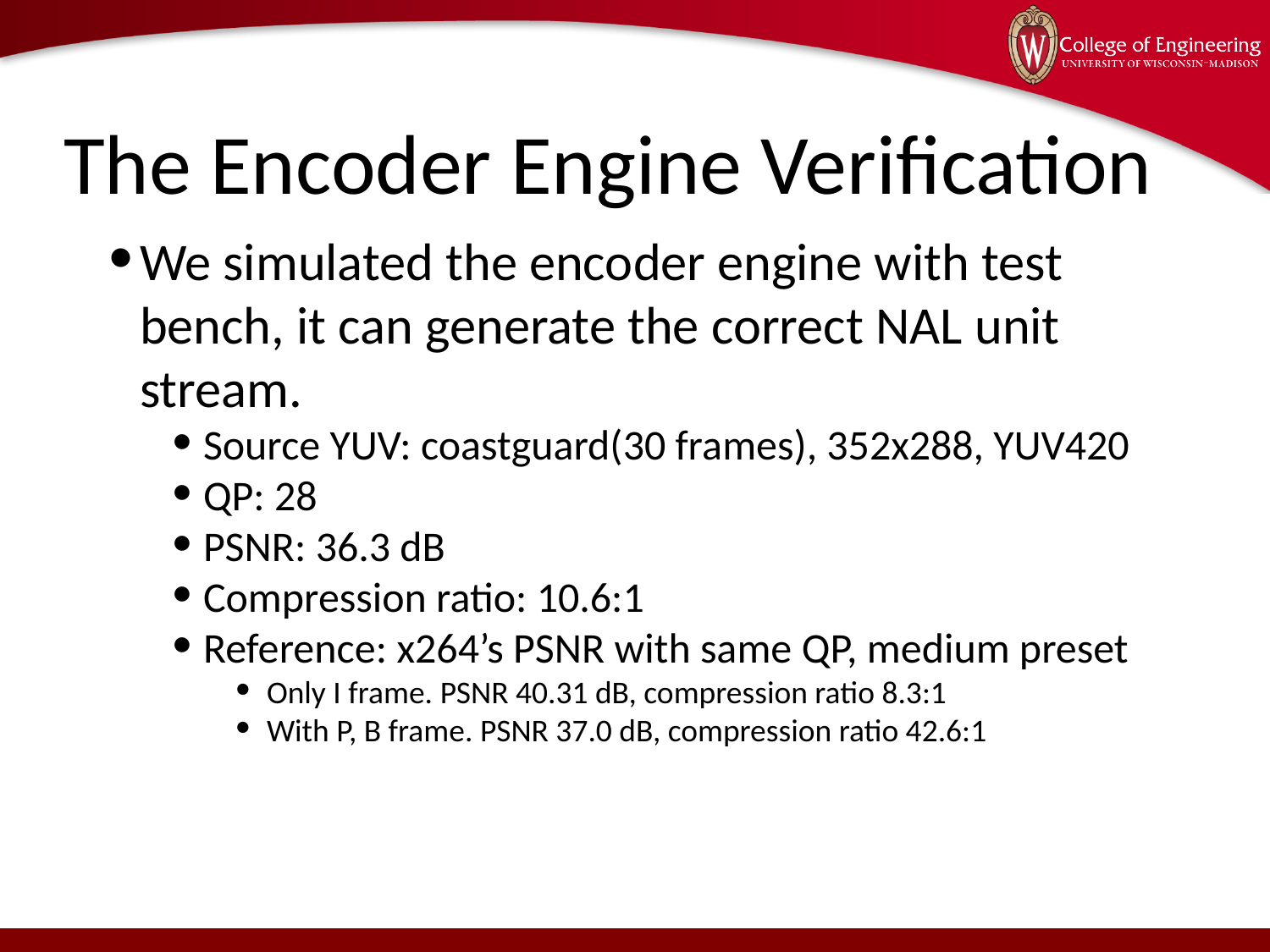

# The Encoder Engine Verification
We simulated the encoder engine with test bench, it can generate the correct NAL unit stream.
Source YUV: coastguard(30 frames), 352x288, YUV420
QP: 28
PSNR: 36.3 dB
Compression ratio: 10.6:1
Reference: x264’s PSNR with same QP, medium preset
Only I frame. PSNR 40.31 dB, compression ratio 8.3:1
With P, B frame. PSNR 37.0 dB, compression ratio 42.6:1